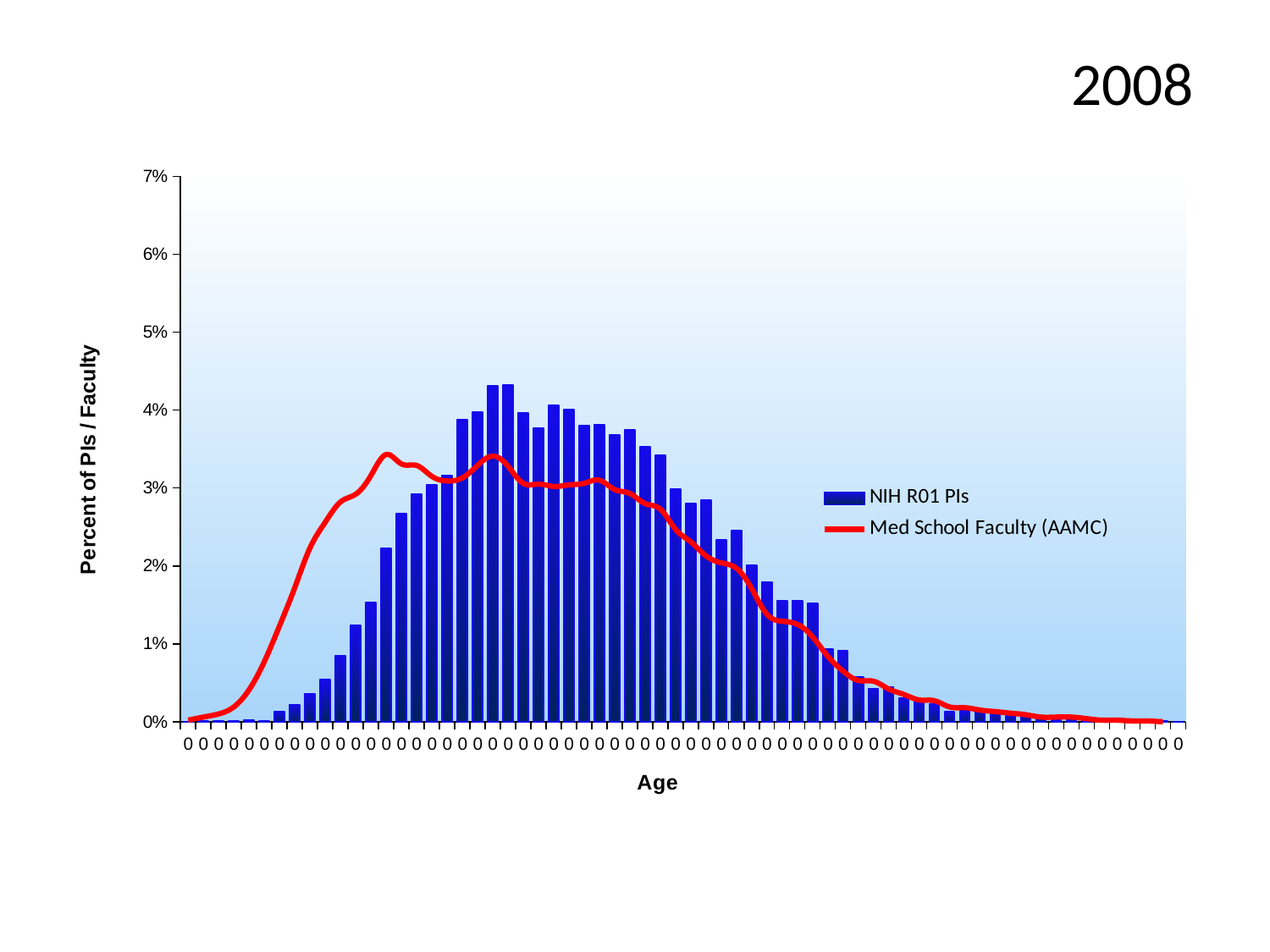

# 2008

### Chart

| Category |  |  |
|---|---|---|
| 0 | 0.0 | 0.0002 |
| 0 | 5.057657293141817e-05 | 0.0006 |
| 0 | 5.057657293141817e-05 | 0.001 |
| 0 | 5.057657293141817e-05 | 0.0019 |
| 0 | 0.00025288286465709084 | 0.0041 |
| 0 | 0.00010115314586283633 | 0.0077 |
| 0 | 0.0013149908962168722 | 0.0123 |
| 0 | 0.002124216063119563 | 0.0172 |
| 0 | 0.00359093667813069 | 0.0223 |
| 0 | 0.005411693303661744 | 0.0256 |
| 0 | 0.008446287679546834 | 0.0282 |
| 0 | 0.012391260368197451 | 0.0292 |
| 0 | 0.015274125025288287 | 0.0316 |
| 0 | 0.02230426866275541 | 0.0343 |
| 0 | 0.02675500708072021 | 0.0331 |
| 0 | 0.029182682581428282 | 0.0329 |
| 0 | 0.030447096904713738 | 0.0315 |
| 0 | 0.03155978150920494 | 0.0309 |
| 0 | 0.03874165486546632 | 0.0313 |
| 0 | 0.03970260975116326 | 0.0329 |
| 0 | 0.04309124013756828 | 0.0341 |
| 0 | 0.043242969856362536 | 0.0328 |
| 0 | 0.03960145660530043 | 0.0306 |
| 0 | 0.037679546833906535 | 0.0305 |
| 0 | 0.04061298806392879 | 0.0302 |
| 0 | 0.04005664576168319 | 0.0304 |
| 0 | 0.03803358284442646 | 0.0306 |
| 0 | 0.03808415941735788 | 0.031 |
| 0 | 0.036819745094072424 | 0.0298 |
| 0 | 0.037477240542180865 | 0.0293 |
| 0 | 0.035251871333198466 | 0.028 |
| 0 | 0.034189763301638684 | 0.0273 |
| 0 | 0.029890754602468136 | 0.0247 |
| 0 | 0.027968844831074247 | 0.0231 |
| 0 | 0.028474610560388428 | 0.0213 |
| 0 | 0.023366376694315193 | 0.0204 |
| 0 | 0.02452963787173781 | 0.0197 |
| 0 | 0.02012947602670443 | 0.0171 |
| 0 | 0.01795468339065345 | 0.0138 |
| 0 | 0.015527007889945377 | 0.0129 |
| 0 | 0.015476431317013959 | 0.0125 |
| 0 | 0.015223548452356869 | 0.0109 |
| 0 | 0.009356665992312361 | 0.0084 |
| 0 | 0.00910378312765527 | 0.0065 |
| 0 | 0.005765729314181671 | 0.0053 |
| 0 | 0.004248432126239126 | 0.0052 |
| 0 | 0.004450738417964798 | 0.0042 |
| 0 | 0.0029840178029536717 | 0.0035 |
| 0 | 0.0026299817924337445 | 0.0028 |
| 0 | 0.002225369208982399 | 0.0027 |
| 0 | 0.0012644143232854541 | 0.0019 |
| 0 | 0.0013655674691482906 | 0.0018 |
| 0 | 0.0014667206150111268 | 0.0015 |
| 0 | 0.0013655674691482906 | 0.0013 |
| 0 | 0.0007080720210398543 | 0.0011 |
| 0 | 0.0006574954481084361 | 0.0009 |
| 0 | 0.000606918875177018 | 0.0006 |
| 0 | 0.00025288286465709084 | 0.0006 |
| 0 | 0.0004551891563827635 | 0.0006 |
| 0 | 0.000303459437588509 | 0.0004 |
| 0 | 0.0001517297187942545 | 0.0002 |
| 0 | 0.00010115314586283633 | 0.0002 |
| 0 | 5.057657293141817e-05 | 0.0001 |
| 0 | 0.0 | 0.0001 |
| 0 | 5.057657293141817e-05 | 0.0 |
| 0 | 0.0 | 0.0 |